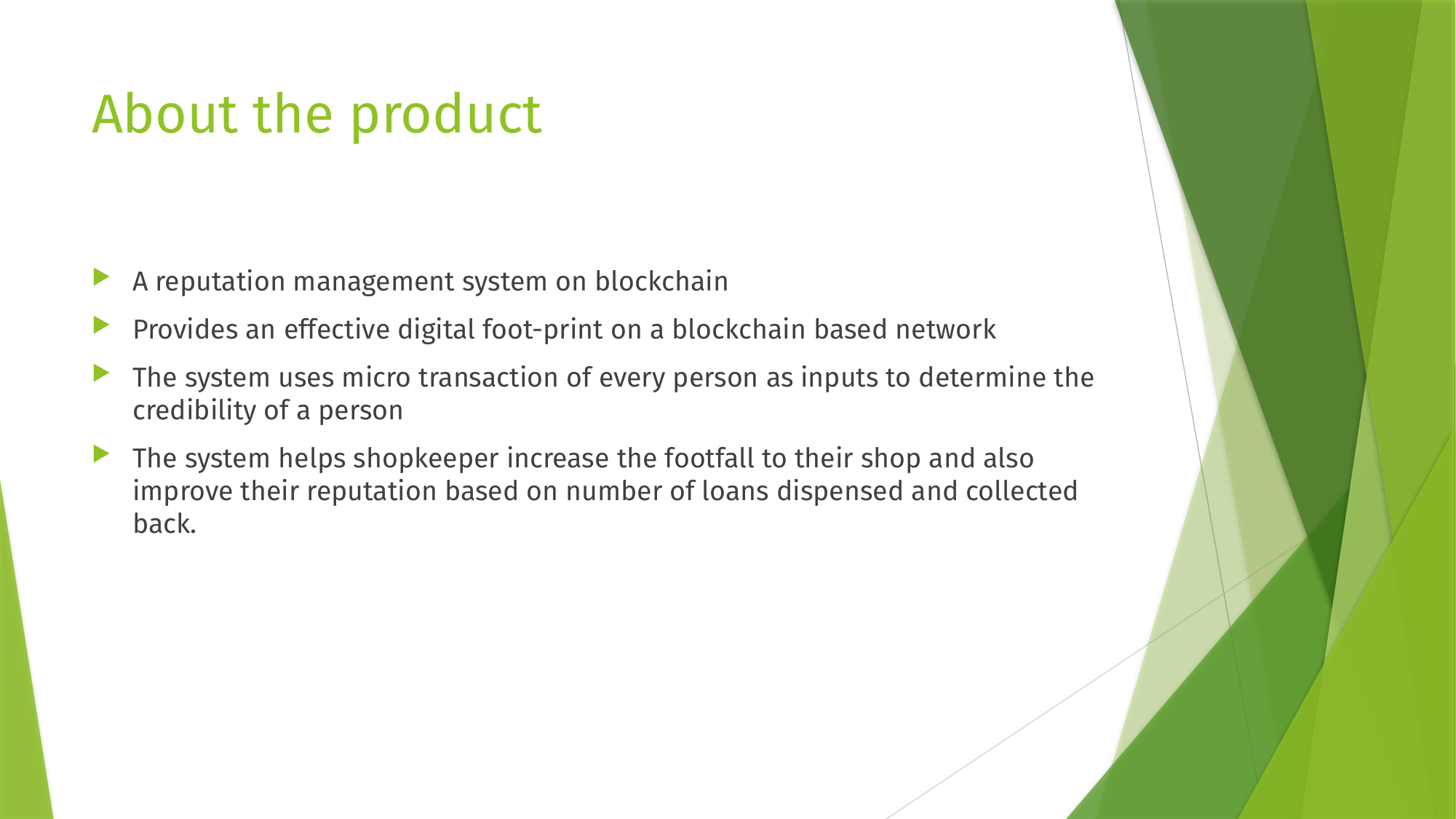

# About the product
A reputation management system on blockchain
Provides an effective digital foot-print on a blockchain based network
The system uses micro transaction of every person as inputs to determine the credibility of a person
The system helps shopkeeper increase the footfall to their shop and also improve their reputation based on number of loans dispensed and collected back.